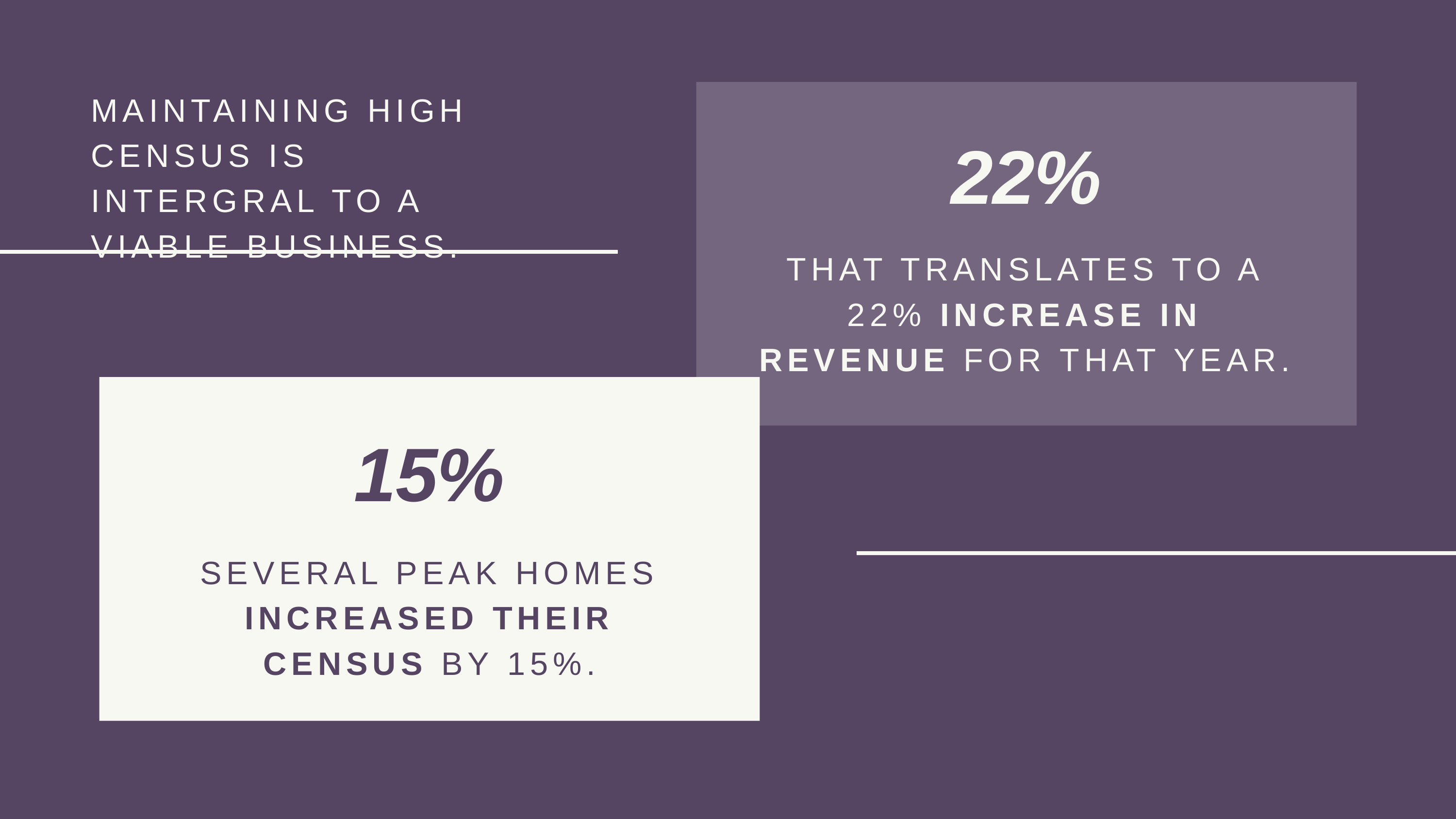

MAINTAINING HIGH CENSUS IS INTERGRAL TO A VIABLE BUSINESS.
22%

THAT TRANSLATES TO A 22% INCREASE IN REVENUE FOR THAT YEAR.

15%
SEVERAL PEAK HOMES INCREASED THEIR CENSUS BY 15%.